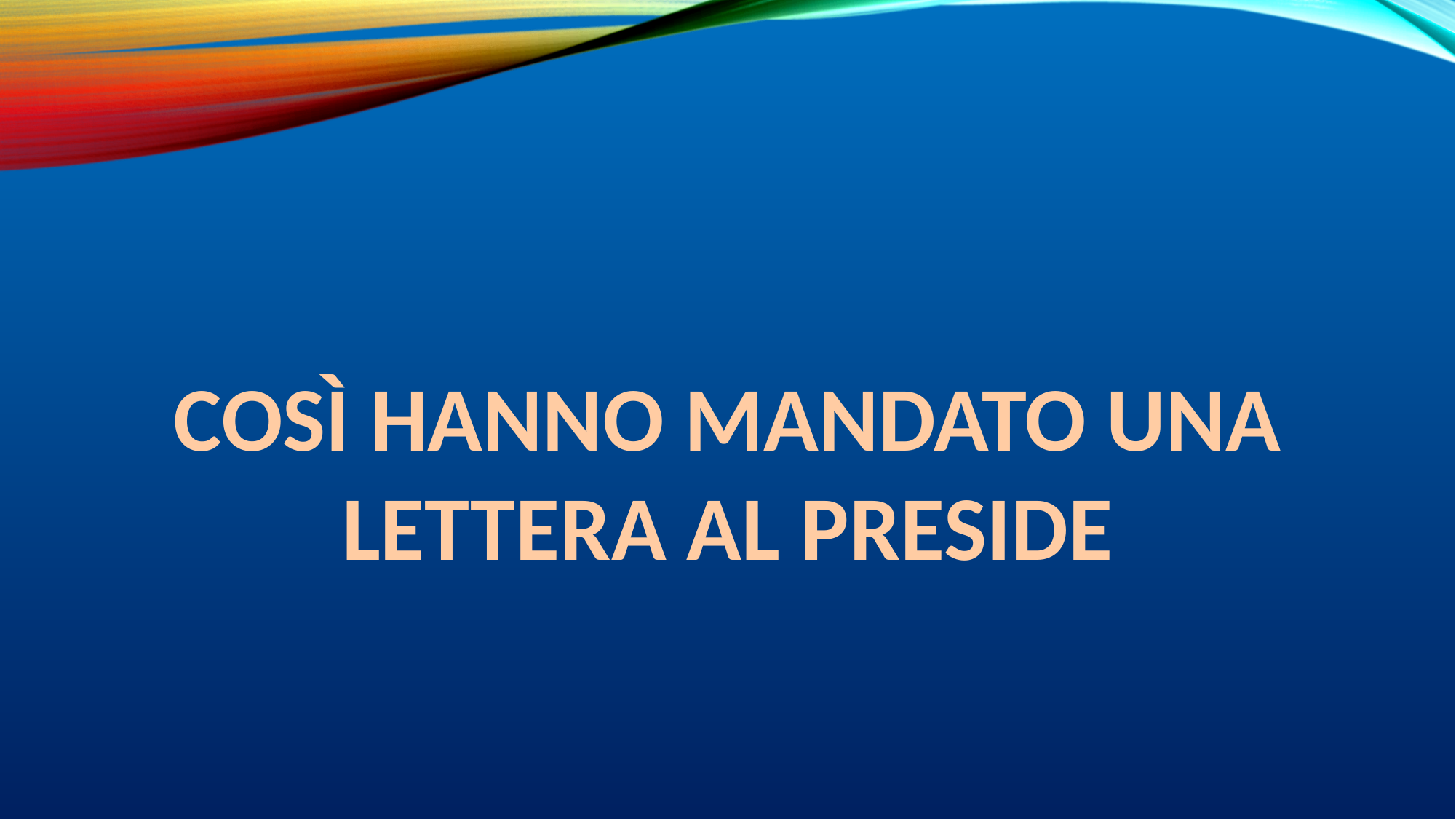

COSÌ HANNO MANDATO UNA
LETTERA AL PRESIDE